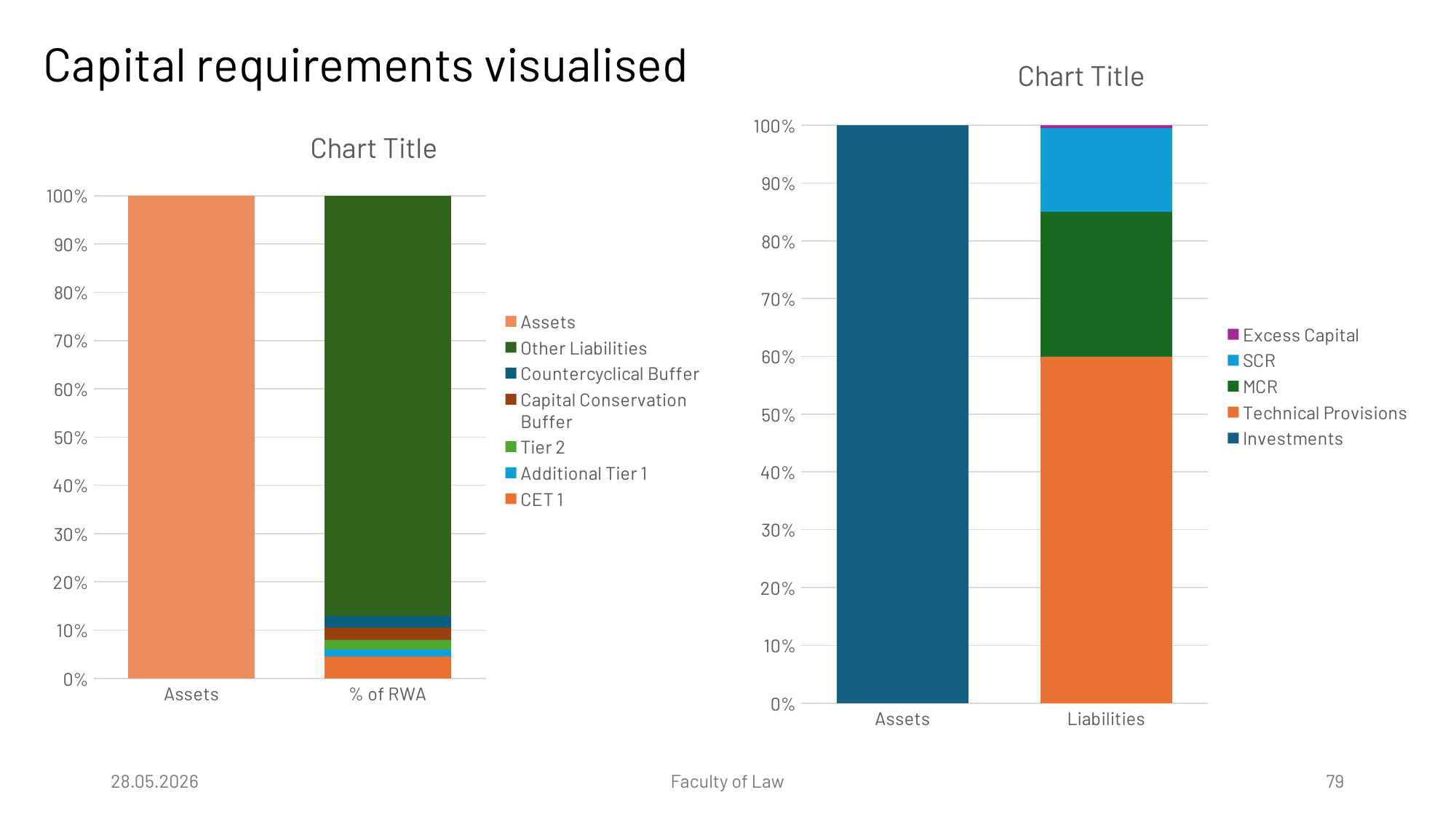

### Chart:

| Category | Investments | Technical Provisions | MCR | SCR | Excess Capital |
|---|---|---|---|---|---|
| Assets | 100.0 | None | None | None | None |
| Liabilities | None | 60.0 | 25.0 | 14.5 | 0.5 |
# Capital requirements visualised

### Chart:

| Category | CET 1 | Additional Tier 1 | Tier 2 | Capital Conservation Buffer | Countercyclical Buffer | Other Liabilities | Assets |
|---|---|---|---|---|---|---|---|
| Assets | None | None | None | None | None | None | 100.0 |
| % of RWA | 0.45 | 0.15 | 0.2 | 0.25 | 0.25 | 8.7 | None |
28.05.2026
Faculty of Law
79